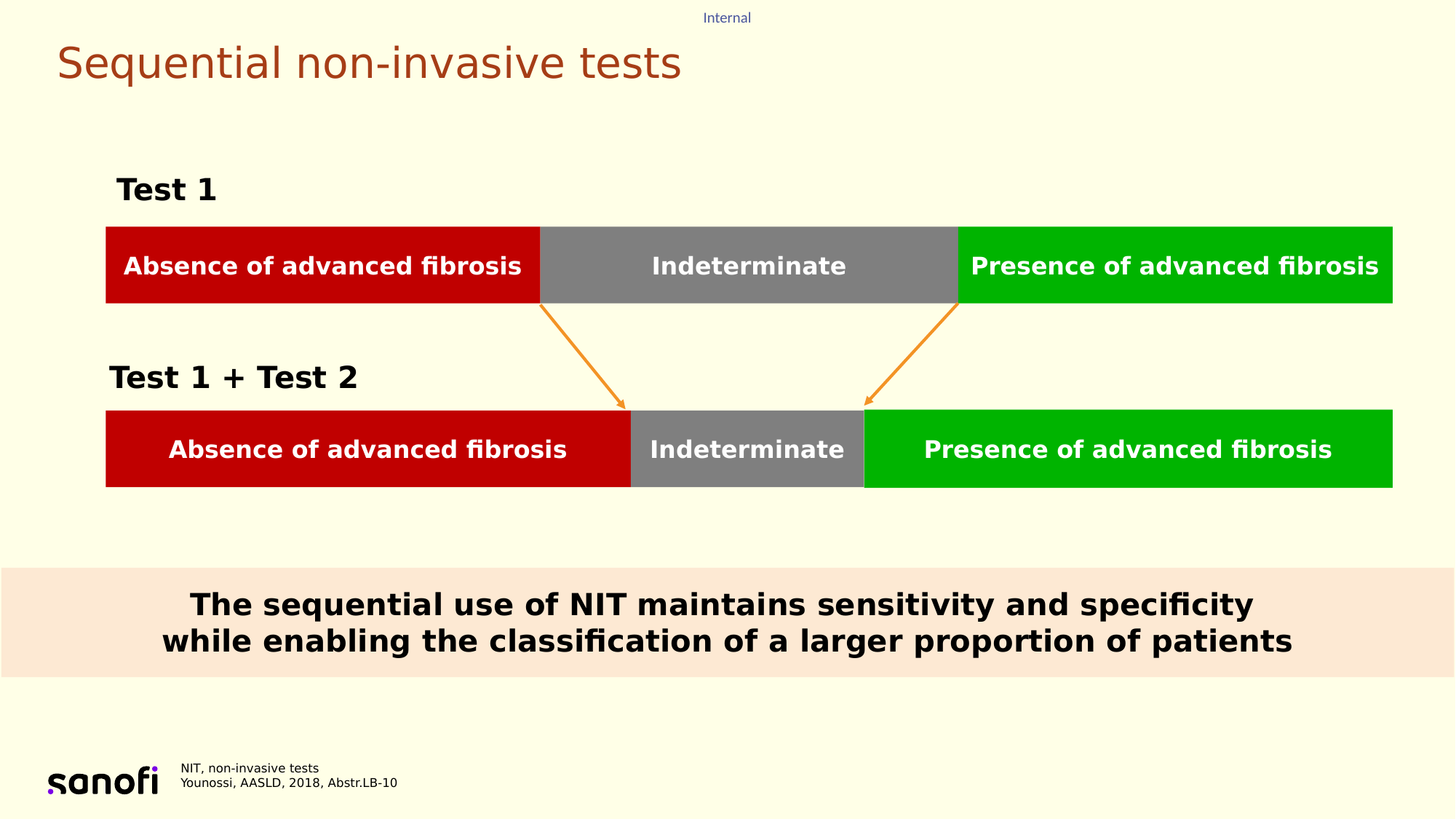

Sequential non-invasive tests
Test 1
Absence of advanced fibrosis
Indeterminate
Presence of advanced fibrosis
Test 1 + Test 2
Presence of advanced fibrosis
Absence of advanced fibrosis
Indeterminate

The sequential use of NIT maintains sensitivity and specificity
while enabling the classification of a larger proportion of patients
NIT, non-invasive tests
Younossi, AASLD, 2018, Abstr.LB-10